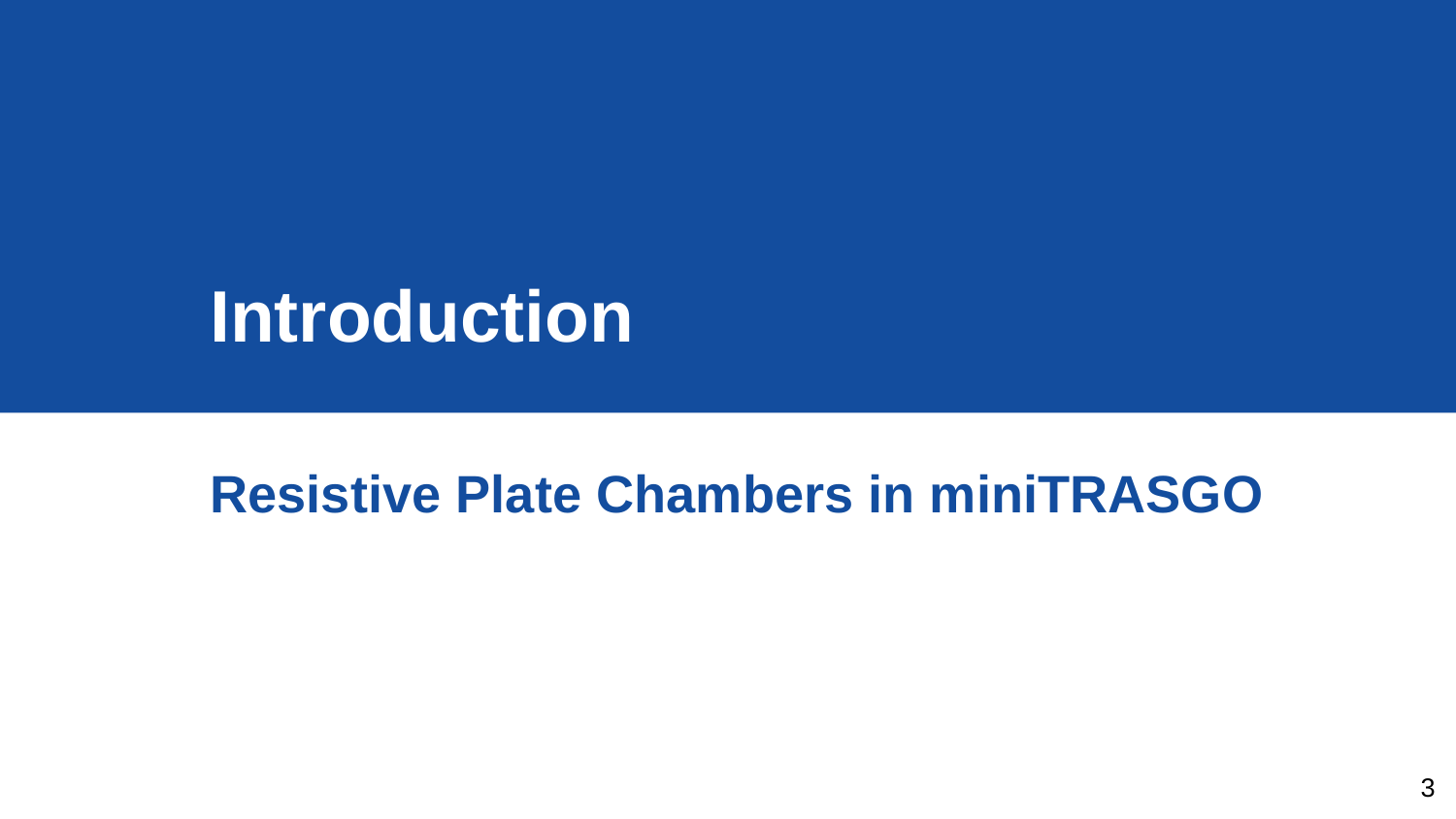

Introduction
Resistive Plate Chambers in miniTRASGO
3